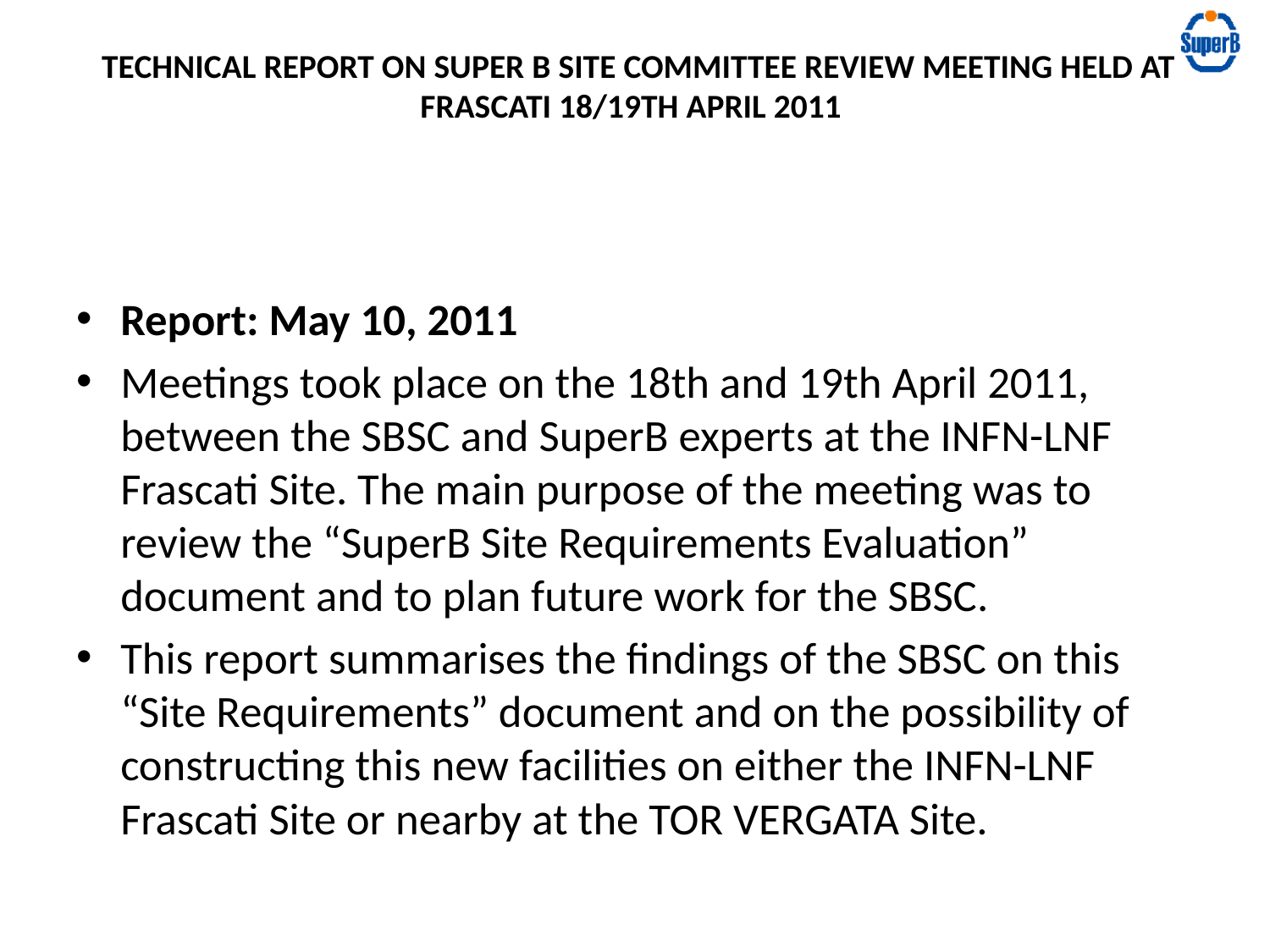

# TECHNICAL REPORT ON SUPER B SITE COMMITTEE REVIEW MEETING HELD AT FRASCATI 18/19TH APRIL 2011

Report: May 10, 2011
Meetings took place on the 18th and 19th April 2011, between the SBSC and SuperB experts at the INFN-LNF Frascati Site. The main purpose of the meeting was to review the “SuperB Site Requirements Evaluation” document and to plan future work for the SBSC.
This report summarises the findings of the SBSC on this “Site Requirements” document and on the possibility of constructing this new facilities on either the INFN-LNF Frascati Site or nearby at the TOR VERGATA Site.